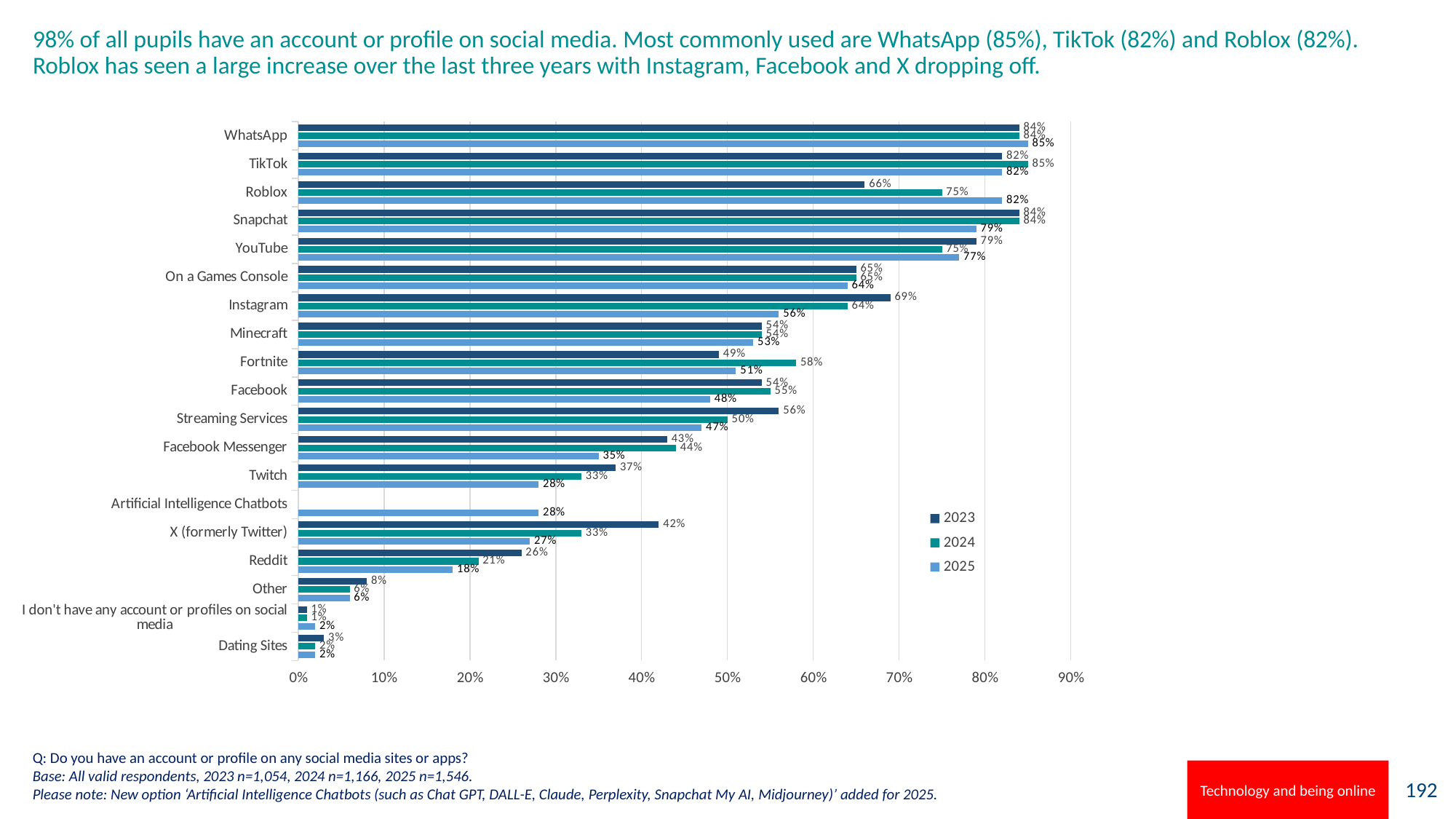

# 98% of all pupils have an account or profile on social media. Most commonly used are WhatsApp (85%), TikTok (82%) and Roblox (82%). Roblox has seen a large increase over the last three years with Instagram, Facebook and X dropping off.

### Chart

| Category | 2025 | 2024 | 2023 |
|---|---|---|---|
| Dating Sites | 0.02 | 0.02 | 0.03 |
| I don't have any account or profiles on social media | 0.02 | 0.01 | 0.01 |
| Other | 0.06 | 0.06 | 0.08 |
| Reddit | 0.18 | 0.21 | 0.26 |
| X (formerly Twitter) | 0.27 | 0.33 | 0.42 |
| Artificial Intelligence Chatbots | 0.28 | None | None |
| Twitch | 0.28 | 0.33 | 0.37 |
| Facebook Messenger | 0.35 | 0.44 | 0.43 |
| Streaming Services | 0.47 | 0.5 | 0.56 |
| Facebook | 0.48 | 0.55 | 0.54 |
| Fortnite | 0.51 | 0.58 | 0.49 |
| Minecraft | 0.53 | 0.54 | 0.54 |
| Instagram | 0.56 | 0.64 | 0.69 |
| On a Games Console | 0.64 | 0.65 | 0.65 |
| YouTube | 0.77 | 0.75 | 0.79 |
| Snapchat | 0.79 | 0.84 | 0.84 |
| Roblox | 0.82 | 0.75 | 0.66 |
| TikTok | 0.82 | 0.85 | 0.82 |
| WhatsApp | 0.85 | 0.84 | 0.84 |
Q: Do you have an account or profile on any social media sites or apps?
Base: All valid respondents, 2023 n=1,054, 2024 n=1,166, 2025 n=1,546.
Please note: New option ‘Artificial Intelligence Chatbots (such as Chat GPT, DALL-E, Claude, Perplexity, Snapchat My AI, Midjourney)’ added for 2025.
Technology and being online